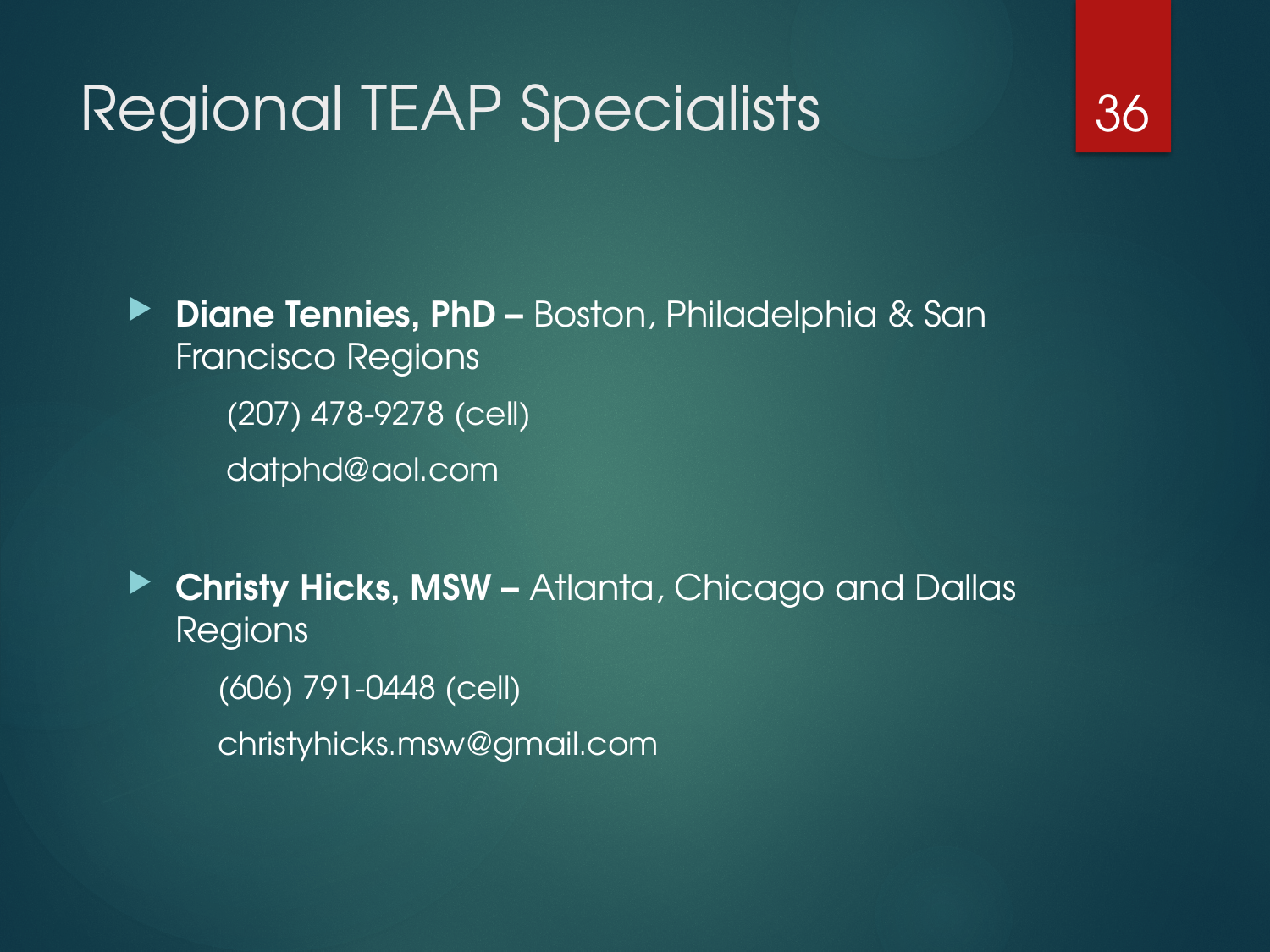

36
# Regional TEAP Specialists
Diane Tennies, PhD – Boston, Philadelphia & San Francisco Regions
    (207) 478-9278 (cell)
    datphd@aol.com

Christy Hicks, MSW – Atlanta, Chicago and Dallas Regions
   (606) 791-0448 (cell)
   christyhicks.msw@gmail.com